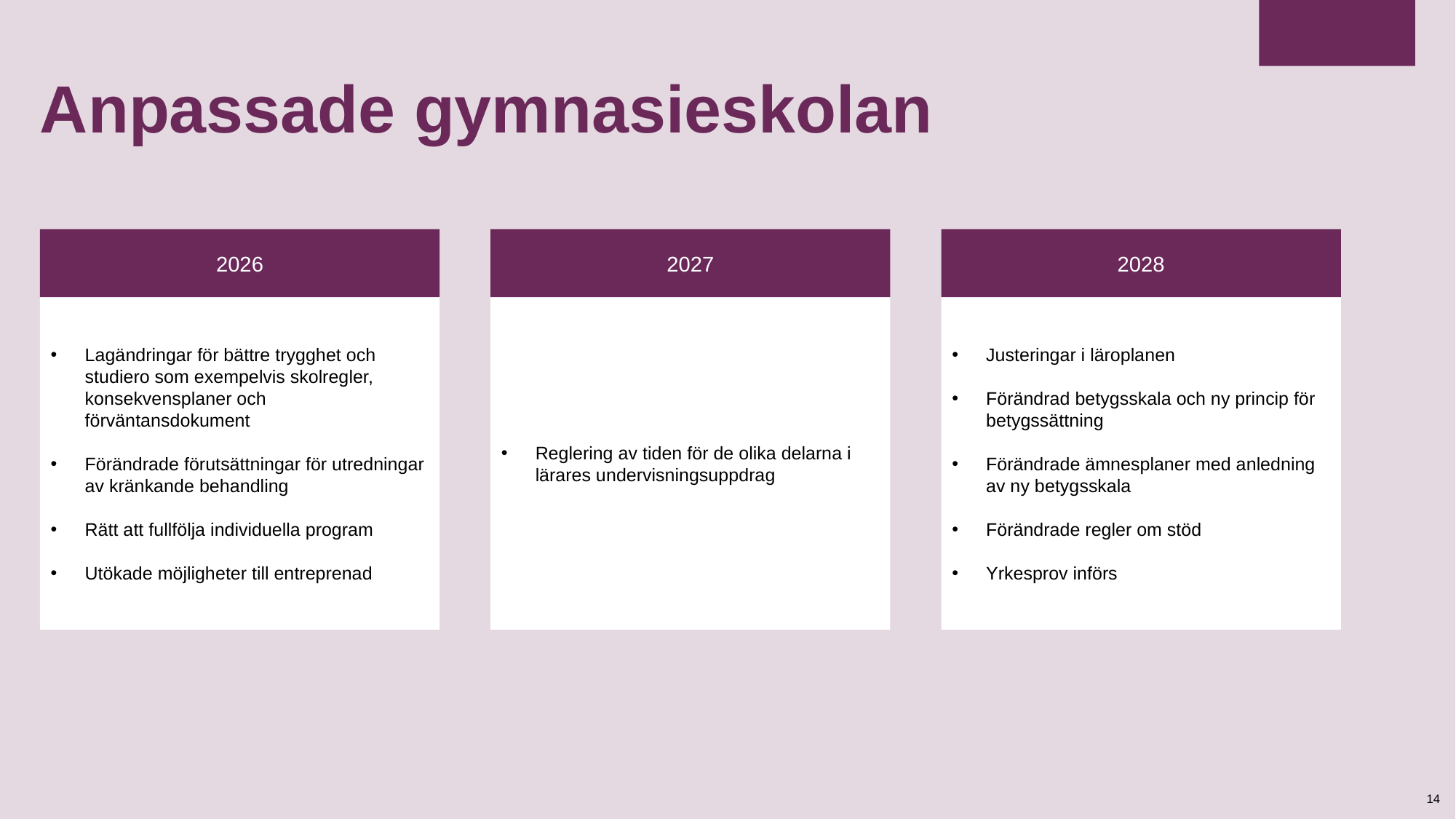

# Anpassade gymnasieskolan
2026
2027
2028
Lagändringar för bättre trygghet och studiero som exempelvis skolregler, konsekvensplaner och förväntansdokument

Förändrade förutsättningar för utredningar av kränkande behandling

Rätt att fullfölja individuella program

Utökade möjligheter till entreprenad
Reglering av tiden för de olika delarna i lärares undervisningsuppdrag
Justeringar i läroplanen

Förändrad betygsskala och ny princip för betygssättning

Förändrade ämnesplaner med anledning av ny betygsskala

Förändrade regler om stöd

Yrkesprov införs
14